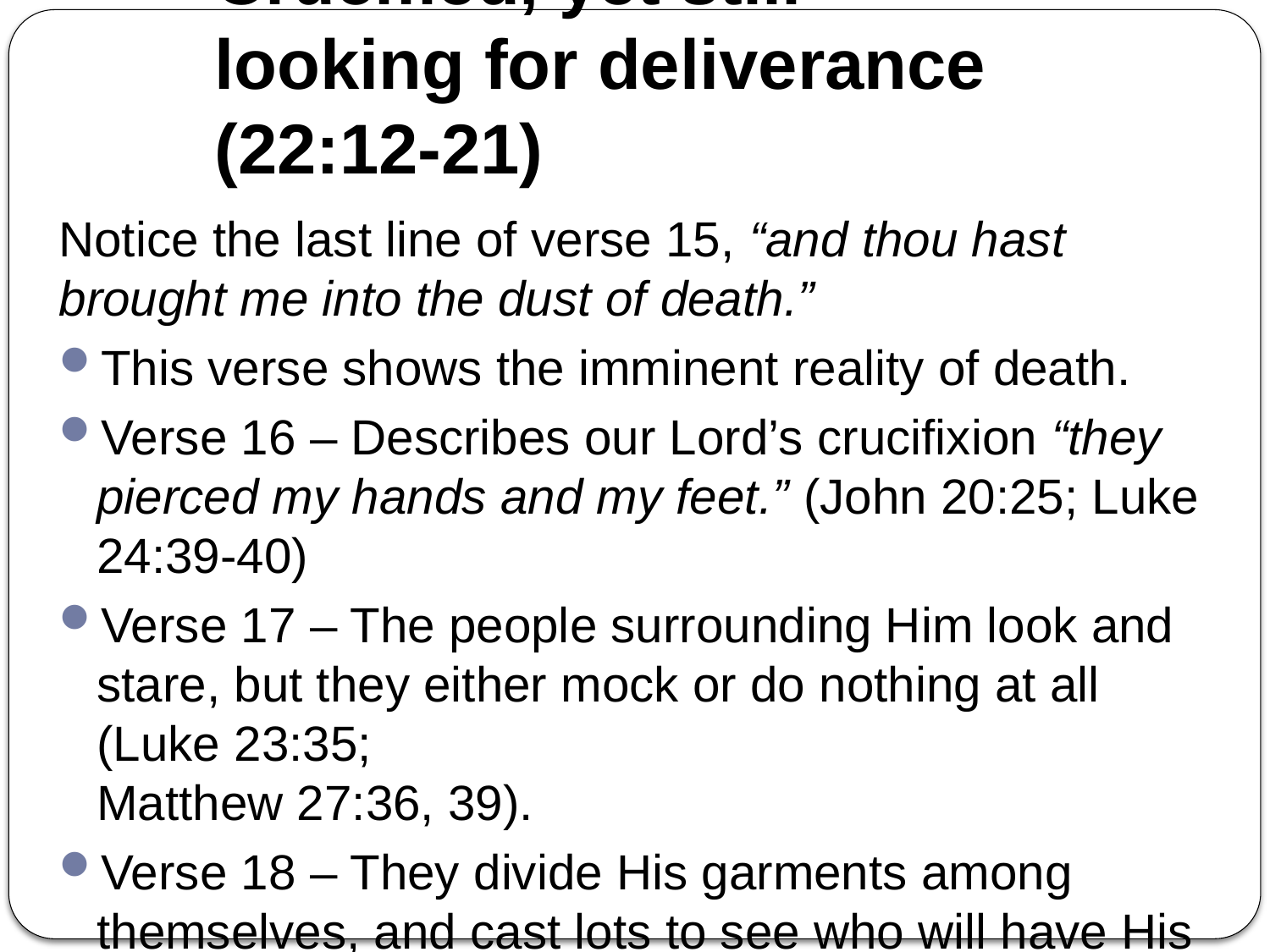

# Crucified, yet still looking for deliverance (22:12-21)
Notice the last line of verse 15, “and thou hast brought me into the dust of death.”
This verse shows the imminent reality of death.
Verse 16 – Describes our Lord’s crucifixion “they pierced my hands and my feet.” (John 20:25; Luke 24:39-40)
Verse 17 – The people surrounding Him look and stare, but they either mock or do nothing at all (Luke 23:35;
Matthew 27:36, 39).
Verse 18 – They divide His garments among themselves, and cast lots to see who will have His clothing (vesture), as described in Mark 15:24; John 19:23-24.